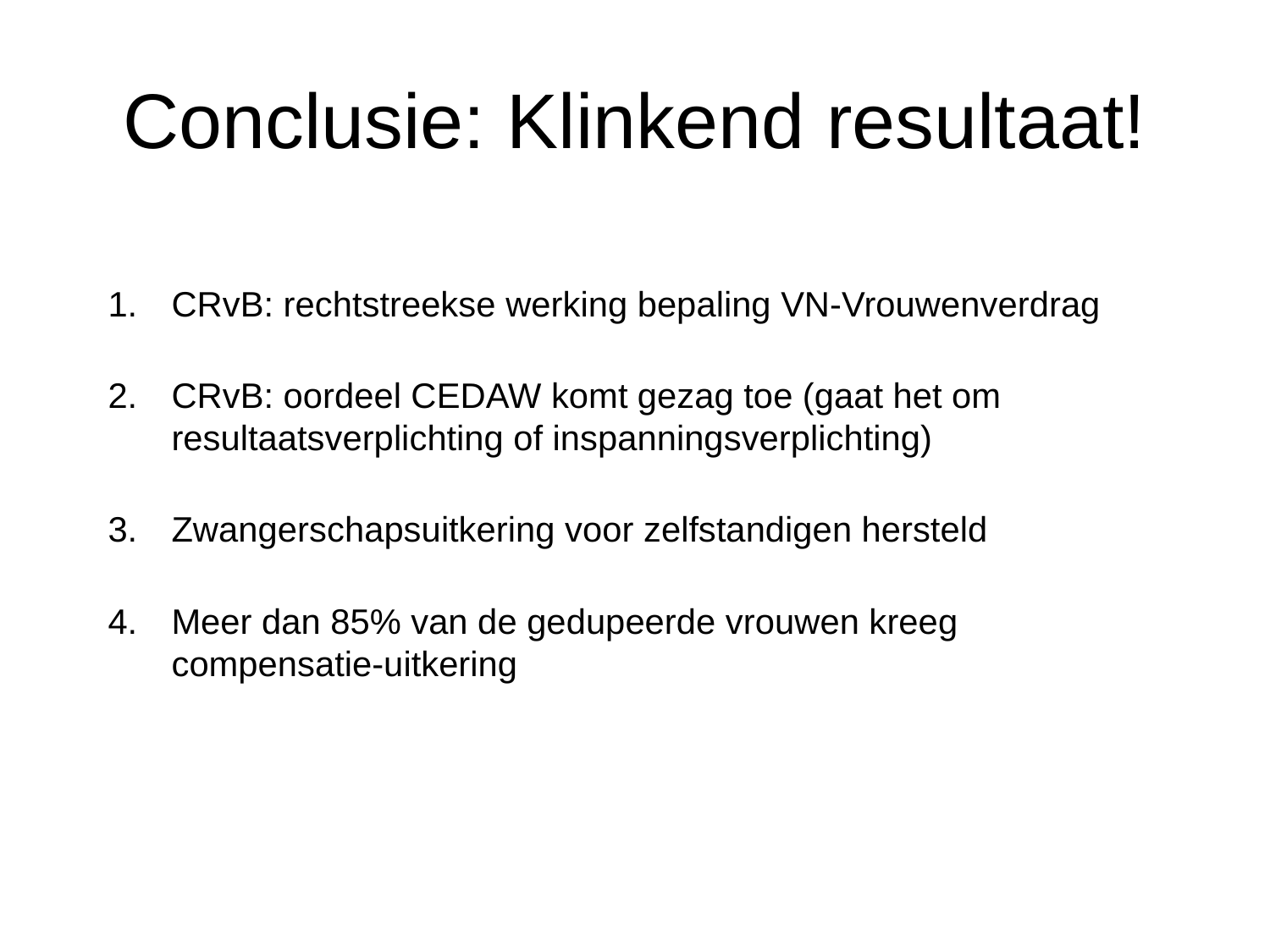

# Conclusie: Klinkend resultaat!
CRvB: rechtstreekse werking bepaling VN-Vrouwenverdrag
CRvB: oordeel CEDAW komt gezag toe (gaat het om resultaatsverplichting of inspanningsverplichting)
Zwangerschapsuitkering voor zelfstandigen hersteld
Meer dan 85% van de gedupeerde vrouwen kreeg compensatie-uitkering